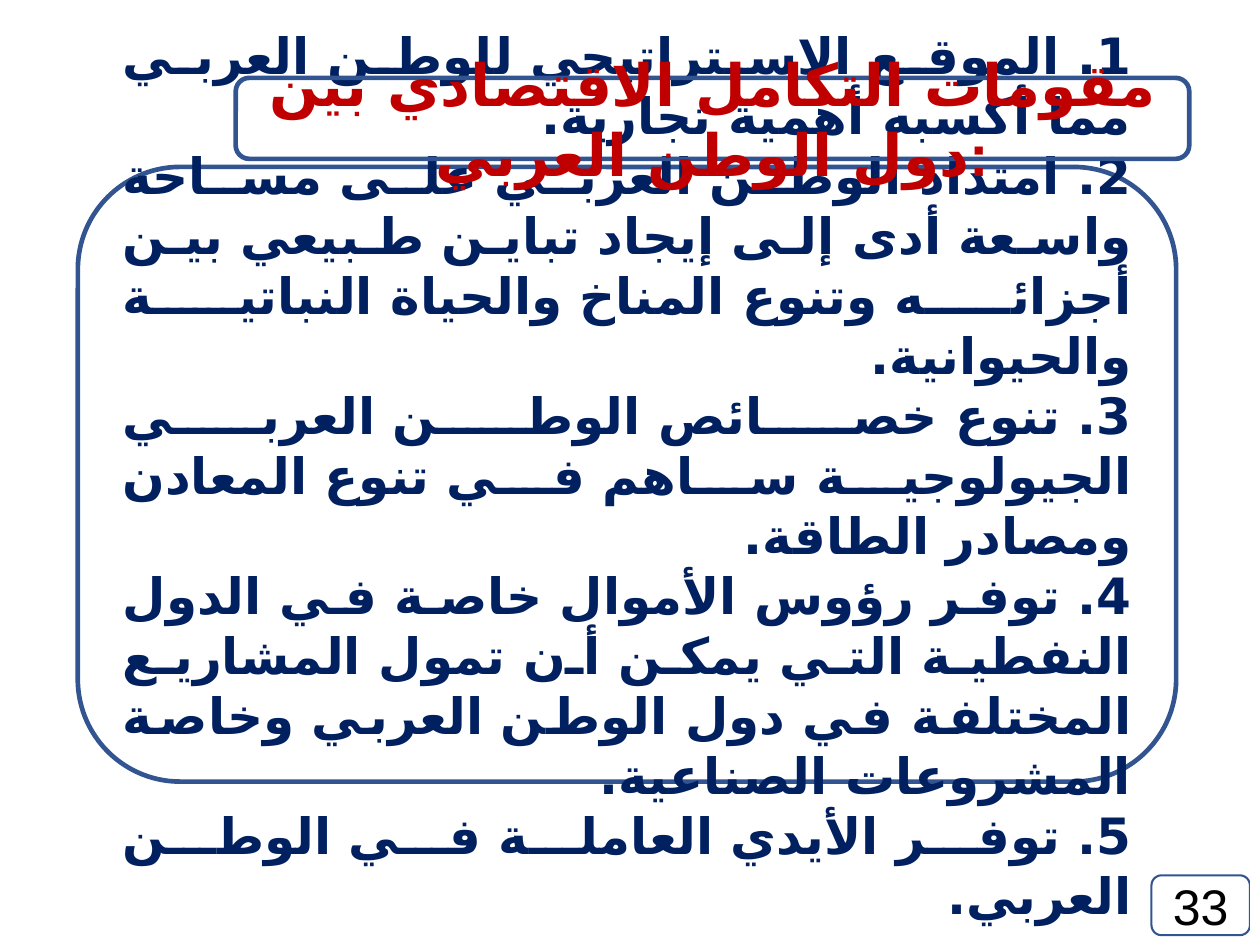

مقومات التكامل الاقتصادي بين دول الوطن العربي:
1. الموقع الاستراتيجي للوطن العربي مما أكسبه أهمية تجارية.
2. امتداد الوطن العربي على مساحة واسعة أدى إلى إيجاد تباين طبيعي بين أجزائه وتنوع المناخ والحياة النباتية والحيوانية.
3. تنوع خصائص الوطن العربي الجيولوجية ساهم في تنوع المعادن ومصادر الطاقة.
4. توفر رؤوس الأموال خاصة في الدول النفطية التي يمكن أن تمول المشاريع المختلفة في دول الوطن العربي وخاصة المشروعات الصناعية.
5. توفر الأيدي العاملة في الوطن العربي.
33